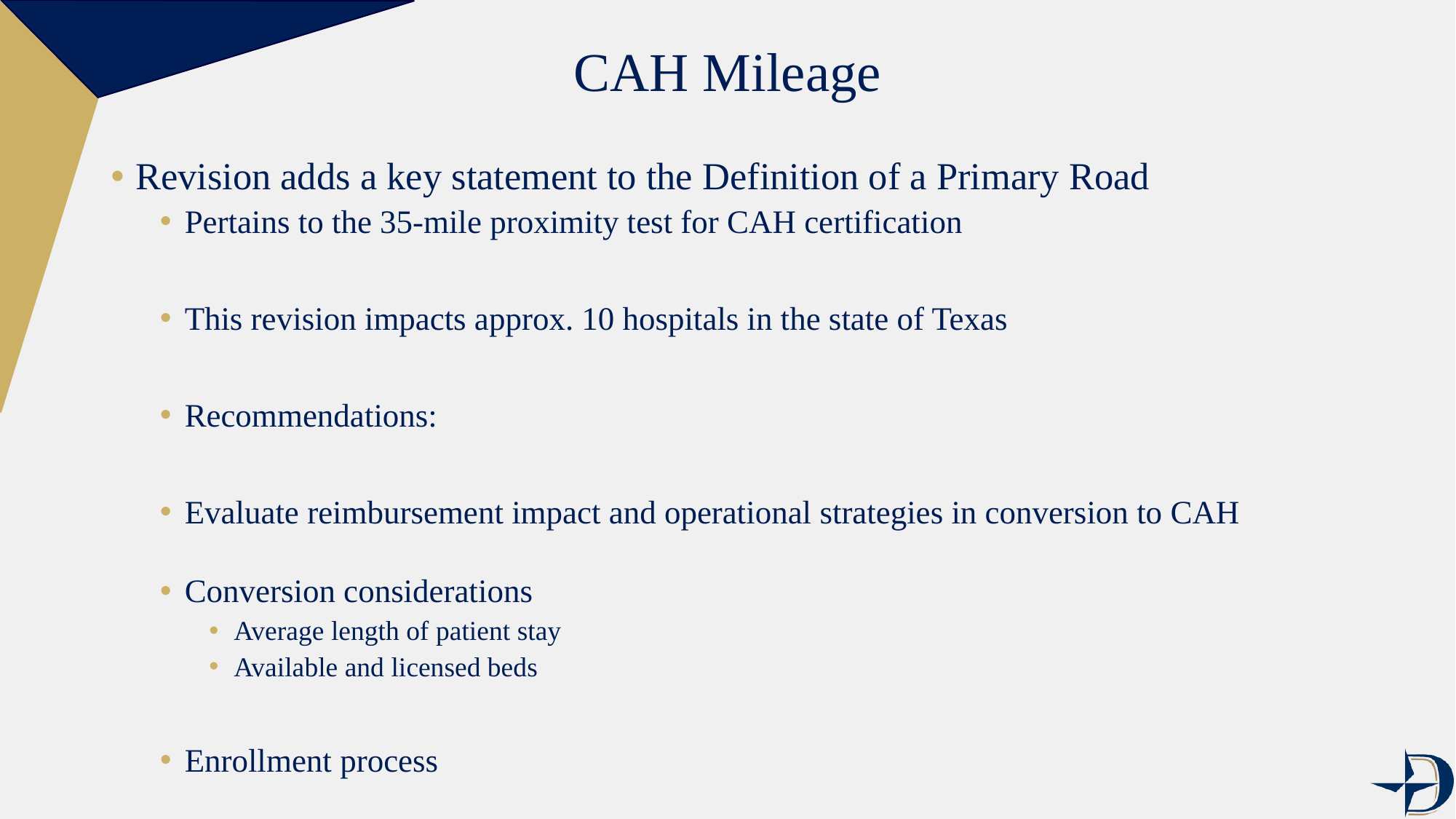

# CAH Mileage
Revision adds a key statement to the Definition of a Primary Road
Pertains to the 35-mile proximity test for CAH certification

This revision impacts approx. 10 hospitals in the state of Texas

Recommendations:

Evaluate reimbursement impact and operational strategies in conversion to CAH

Conversion considerations
Average length of patient stay
Available and licensed beds

Enrollment process